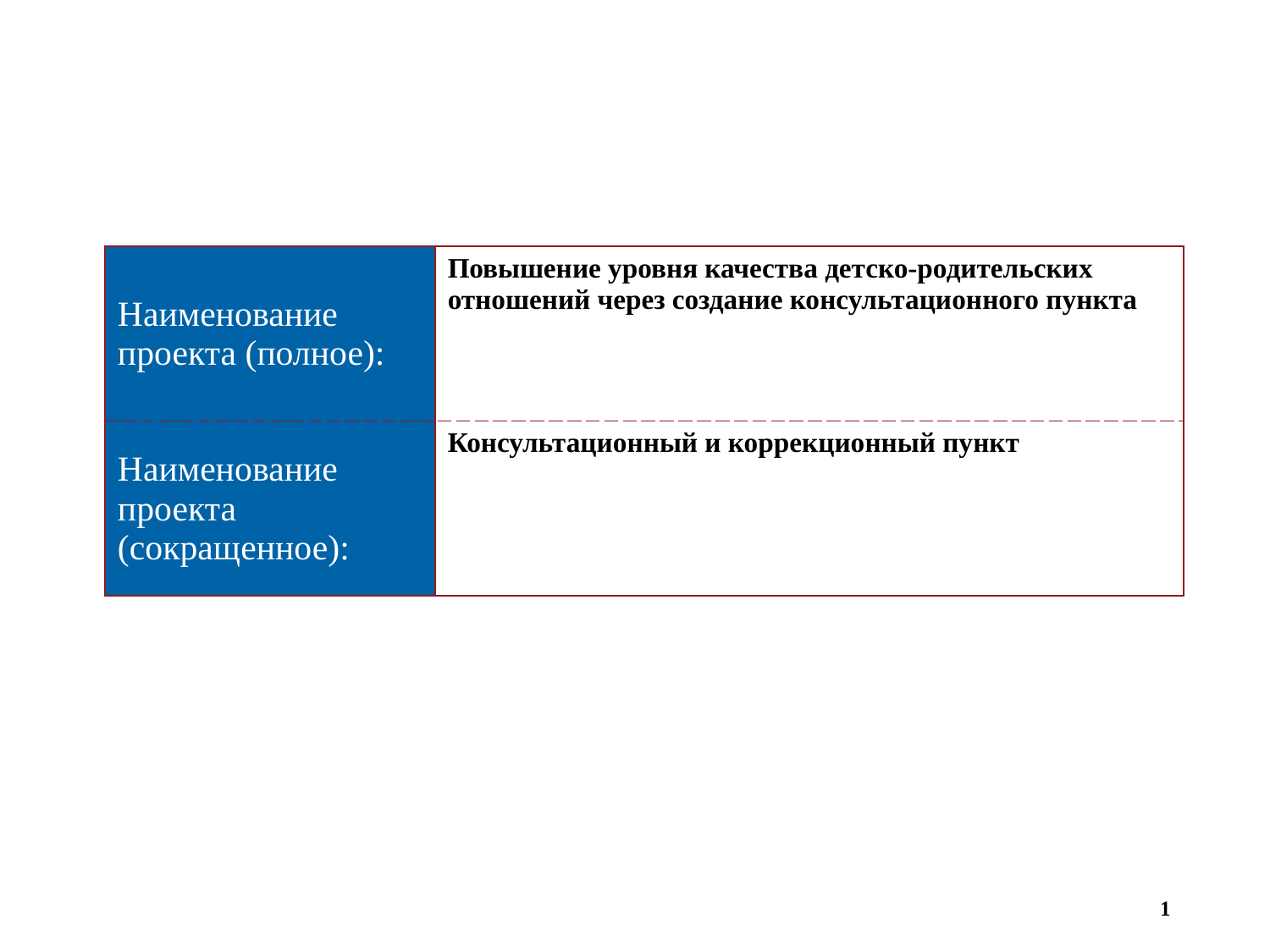

| Наименование проекта (полное): | Повышение уровня качества детско-родительских отношений через создание консультационного пункта |
| --- | --- |
| Наименование проекта (сокращенное): | Консультационный и коррекционный пункт |
1